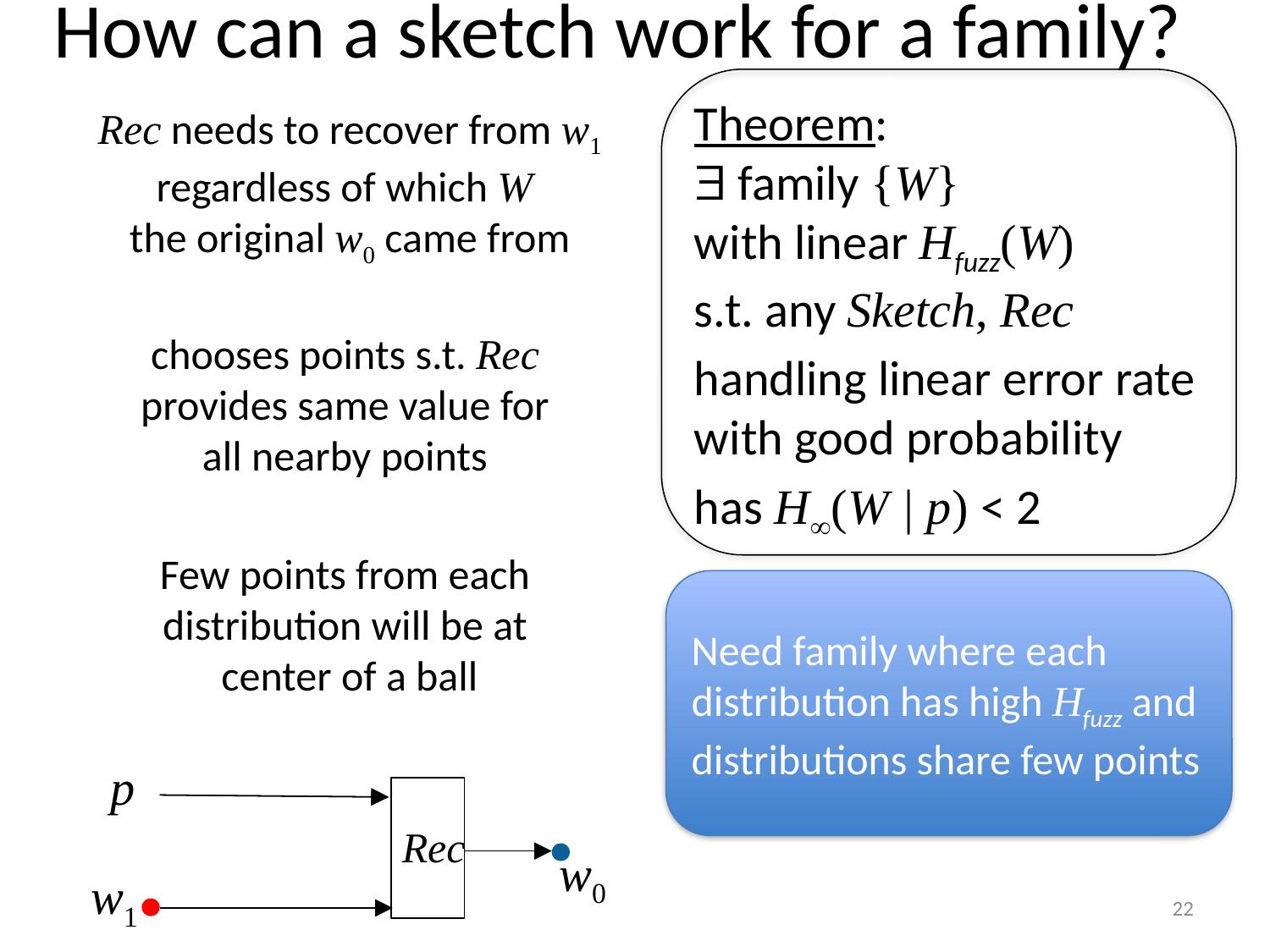

How can a sketch work for a family?

Theorem:
∃ family {W}
with linear Hfuzz(W)
s.t. any Sketch, Rec
handling linear error rate
with good probability
has H∞(W | p) < 2
Rec needs to recover from w1
regardless of which W
the original w0 came from
chooses points s.t. Rec
provides same value for
all nearby points

Few points from each
distribution will be at
center of a ball
Need family where each distribution has high Hfuzz and distributions share few points
p

Rec
w0

w1
22